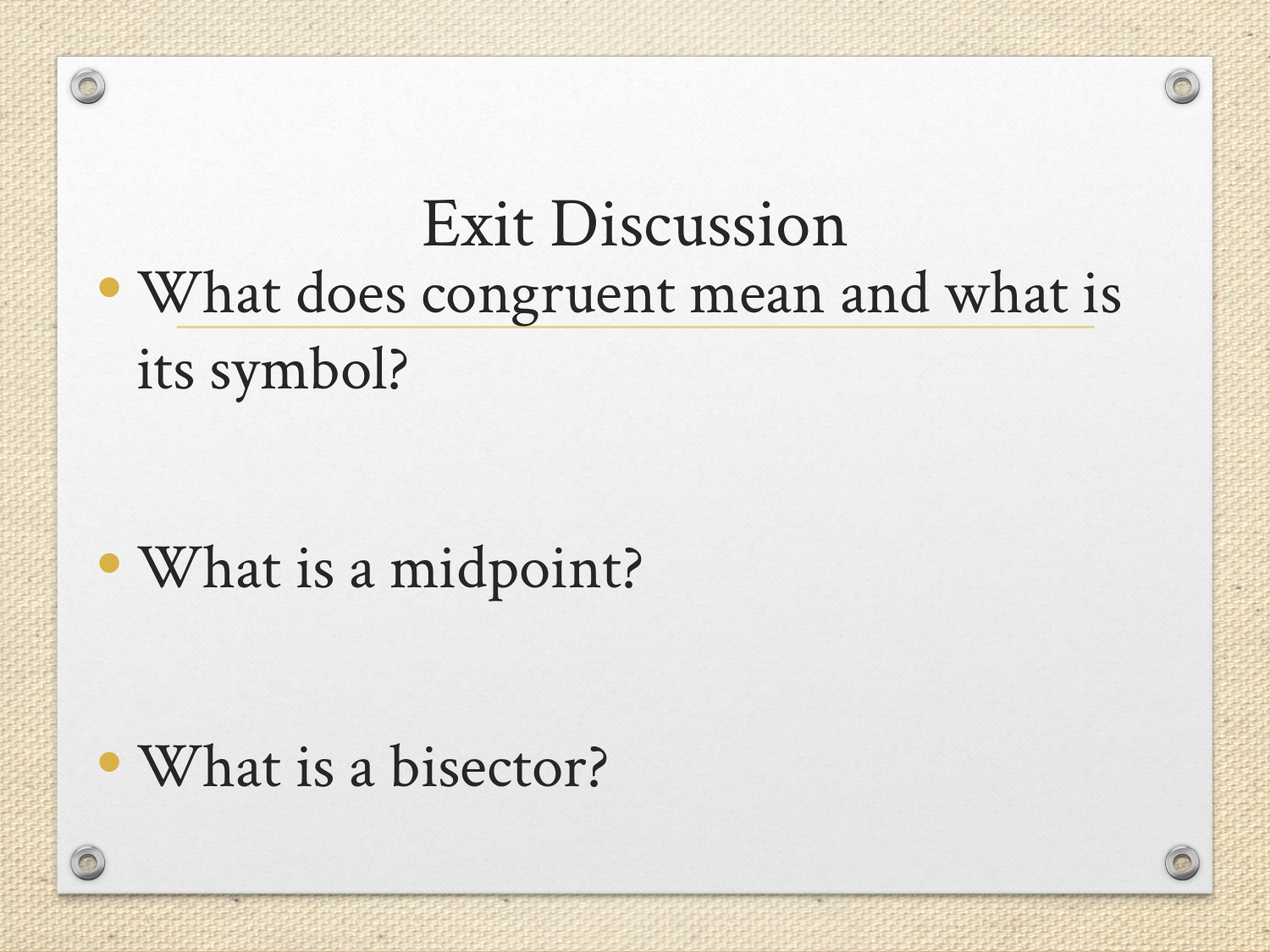

# Exit Discussion
What does congruent mean and what is its symbol?

What is a midpoint?

What is a bisector?